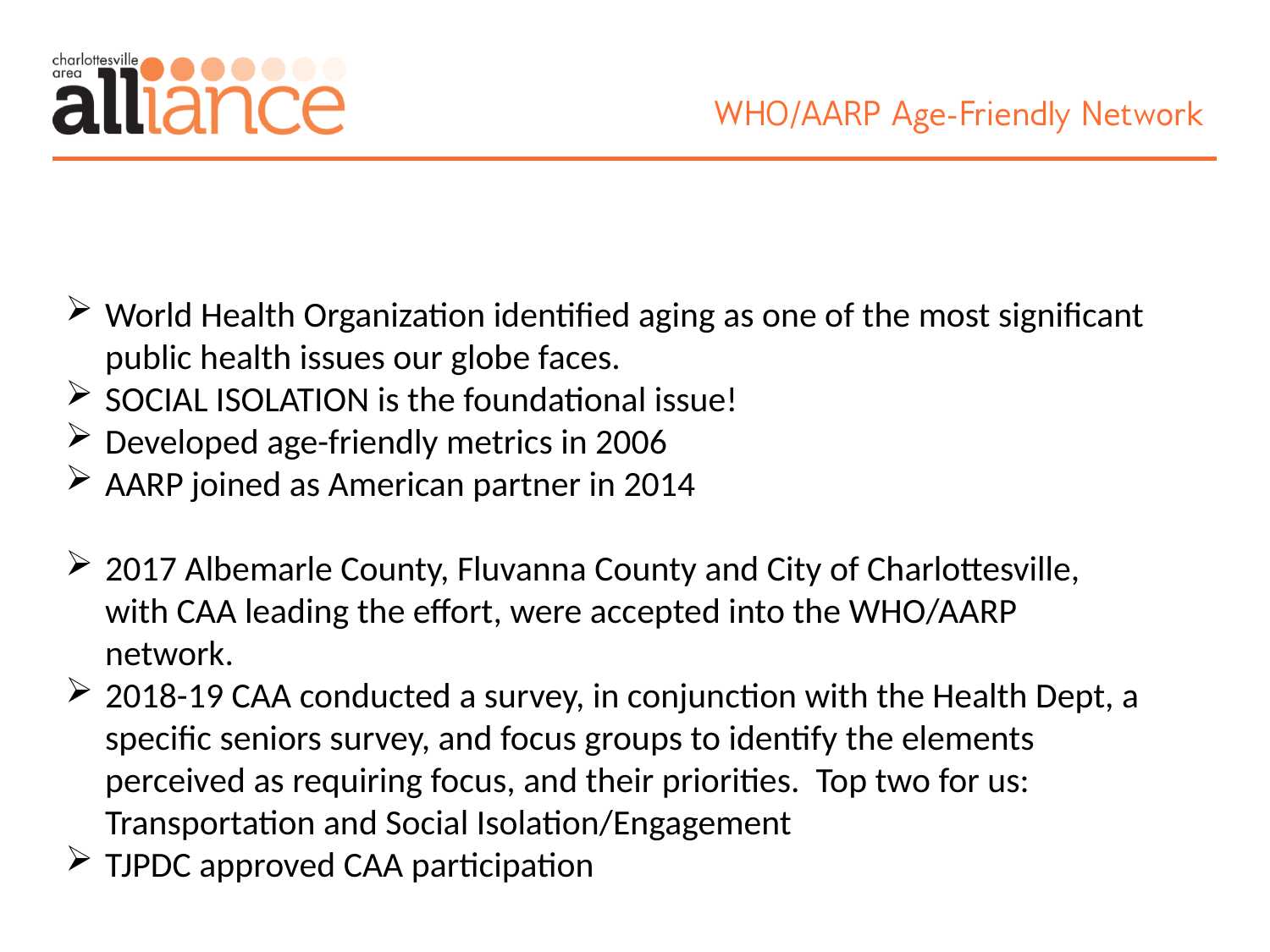

WHO/AARP Age-Friendly Network
World Health Organization identified aging as one of the most significant public health issues our globe faces.
SOCIAL ISOLATION is the foundational issue!
Developed age-friendly metrics in 2006
AARP joined as American partner in 2014

2017 Albemarle County, Fluvanna County and City of Charlottesville, with CAA leading the effort, were accepted into the WHO/AARP network.
2018-19 CAA conducted a survey, in conjunction with the Health Dept, a specific seniors survey, and focus groups to identify the elements perceived as requiring focus, and their priorities.  Top two for us:  Transportation and Social Isolation/Engagement
TJPDC approved CAA participation